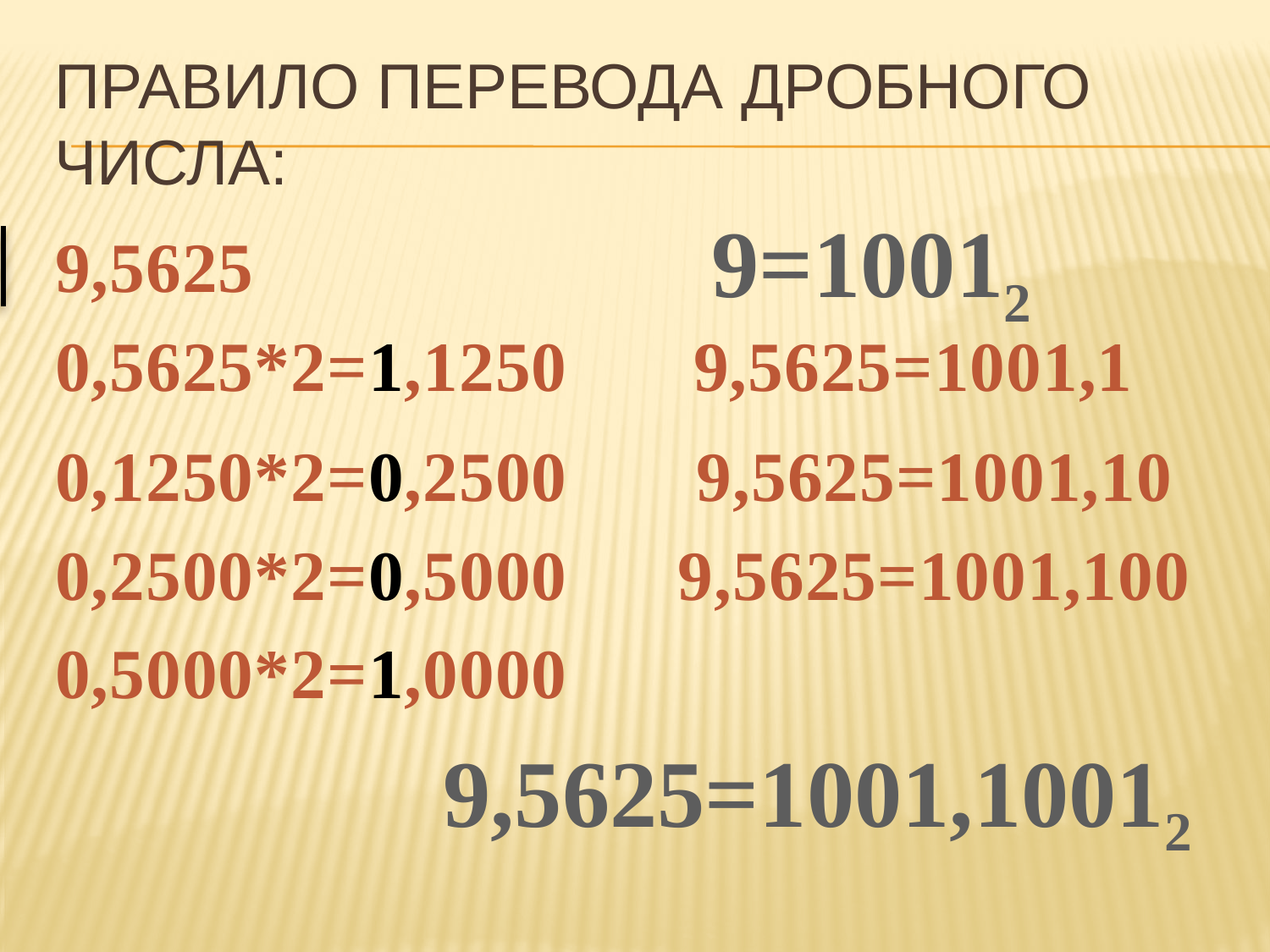

# Правило перевода дробного числа:
9=10012
9,5625
0,5625*2=1,1250          9,5625=1001,1
0,1250*2=0,2500       9,5625=1001,10
0,2500*2=0,5000      9,5625=1001,100
0,5000*2=1,0000
9,5625=1001,10012